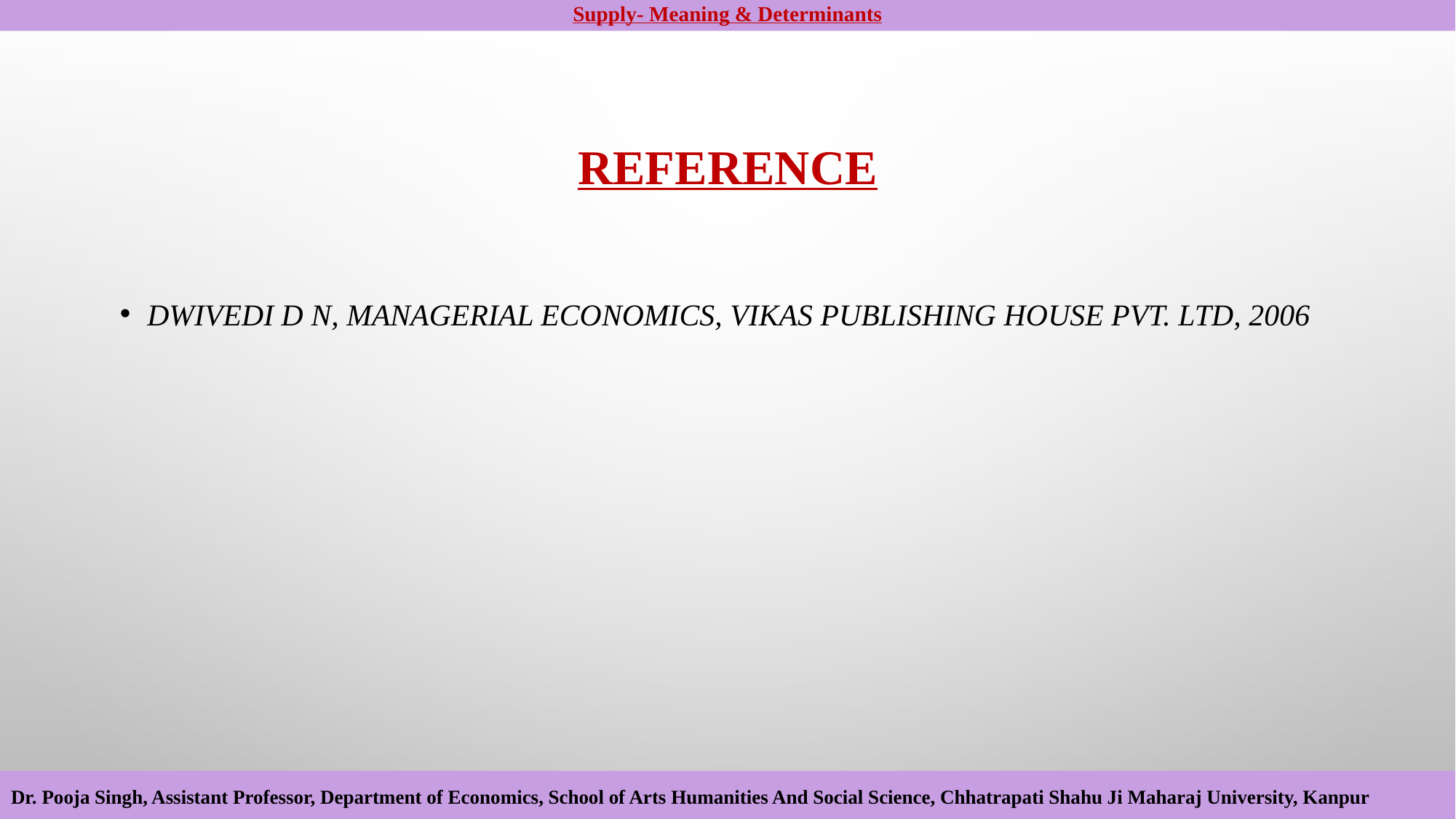

Supply- Meaning & Determinants
# Reference
Dwivedi D N, Managerial Economics, Vikas Publishing House Pvt. Ltd, 2006

Dr. Pooja Singh, Assistant Professor, Department of Economics, School of Arts Humanities And Social Science, Chhatrapati Shahu Ji Maharaj University, Kanpur